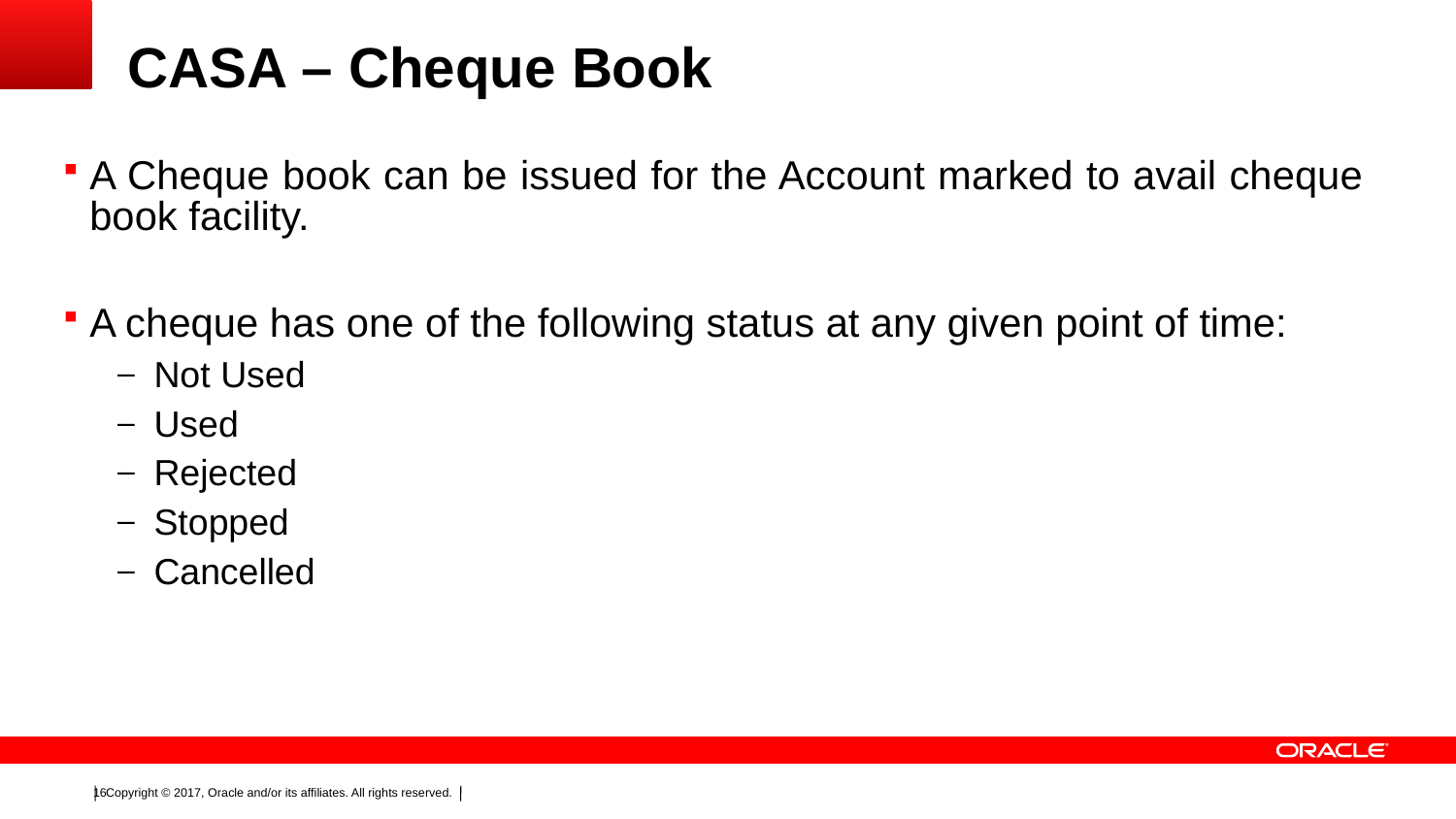

# CASA – Cheque Book
A Cheque book can be issued for the Account marked to avail cheque book facility.

A cheque has one of the following status at any given point of time:
Not Used
Used
Rejected
Stopped
Cancelled